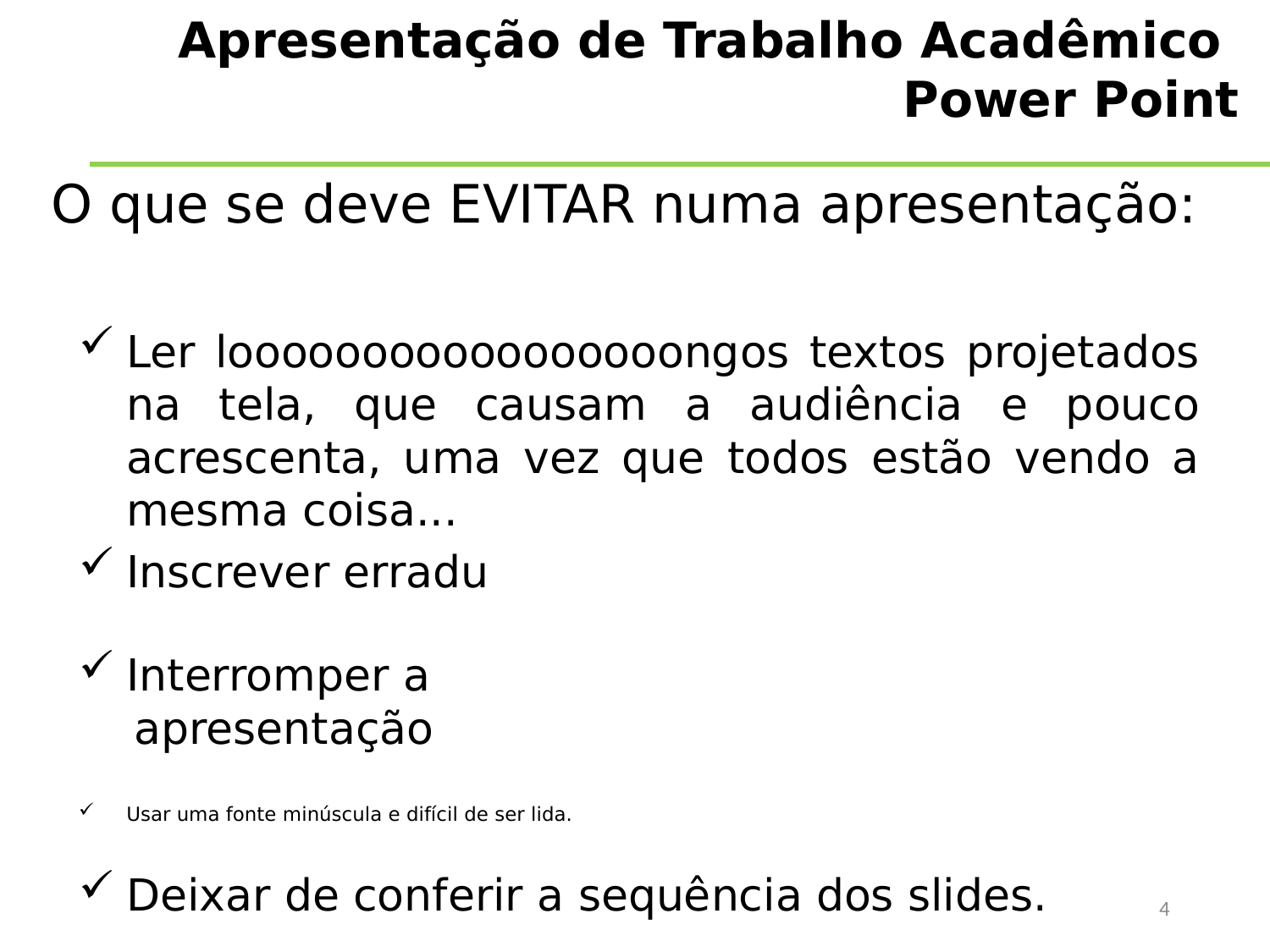

Apresentação de Trabalho Acadêmico
Power Point
O que se deve EVITAR numa apresentação:
Ler looooooooooooooooongos textos projetados na tela, que causam a audiência e pouco acrescenta, uma vez que todos estão vendo a mesma coisa...

Inscrever erradu
Interromper a
    apresentação
Usar uma fonte minúscula e difícil de ser lida.
Deixar de conferir a sequência dos slides.
4